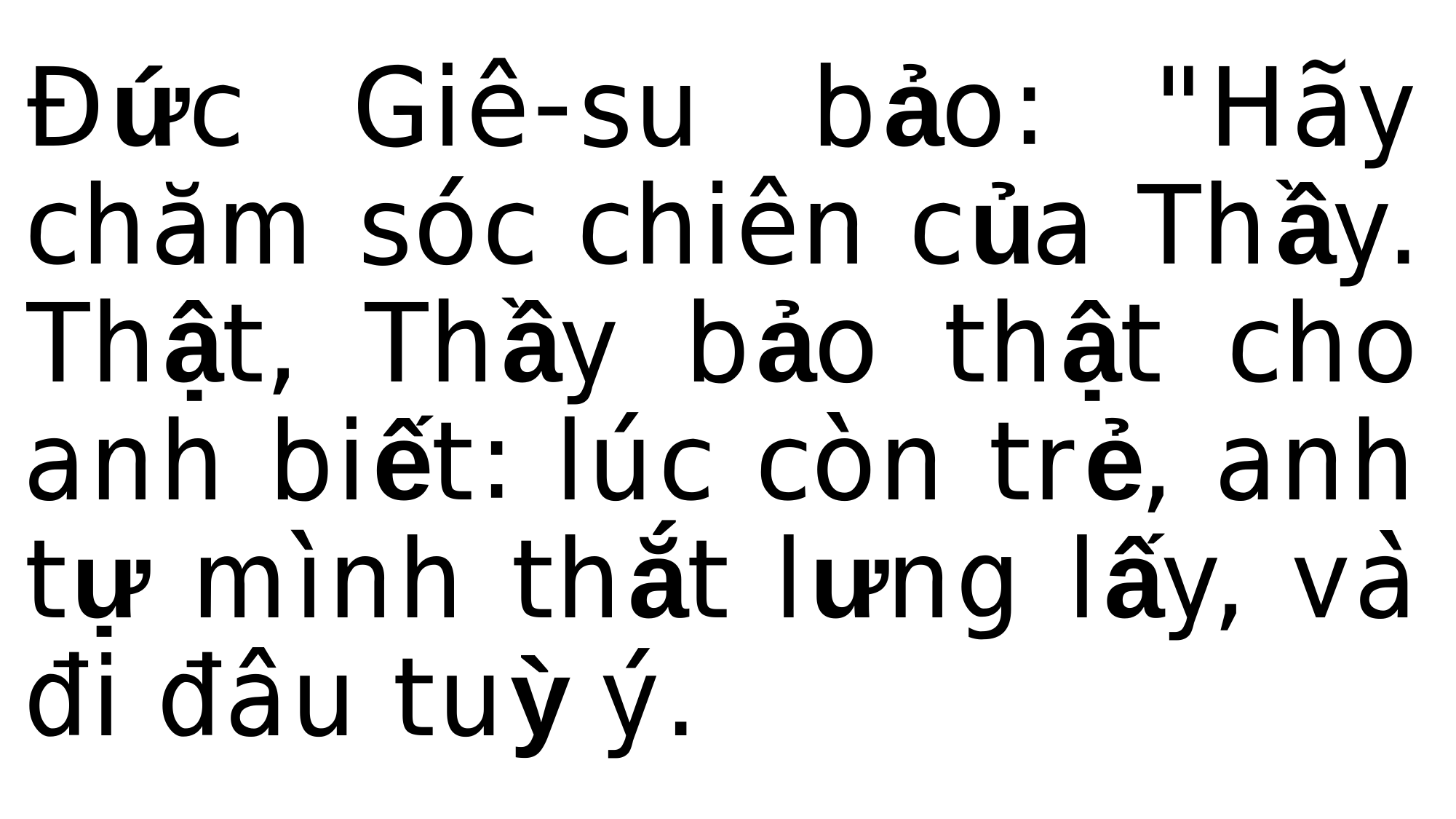

# Đức Giê-su bảo: "Hãy chăm sóc chiên của Thầy. Thật, Thầy bảo thật cho anh biết: lúc còn trẻ, anh tự mình thắt lưng lấy, và đi đâu tuỳ ý.